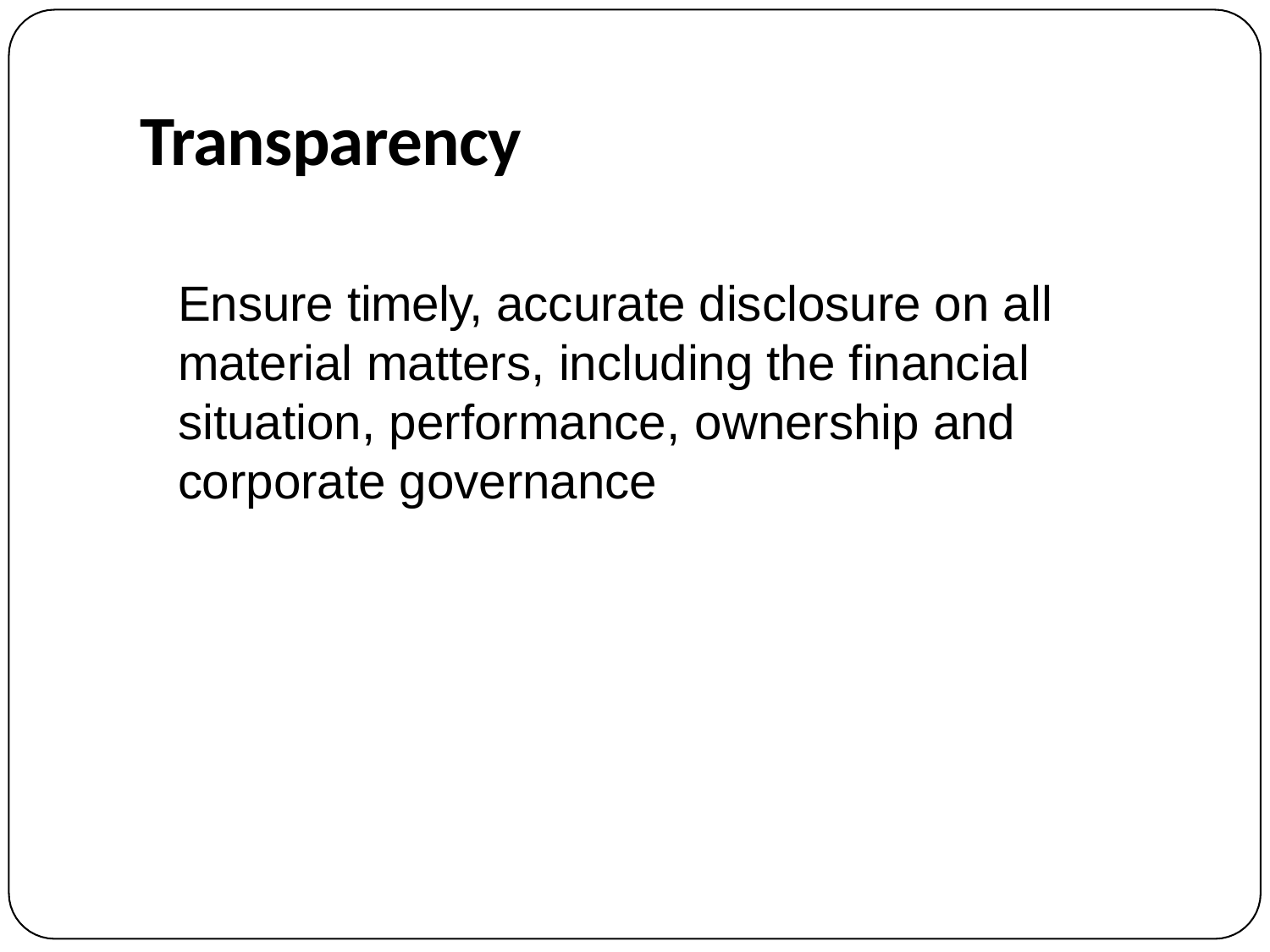

# Transparency
Ensure timely, accurate disclosure on all  material matters, including the financial  situation, performance, ownership and  corporate governance